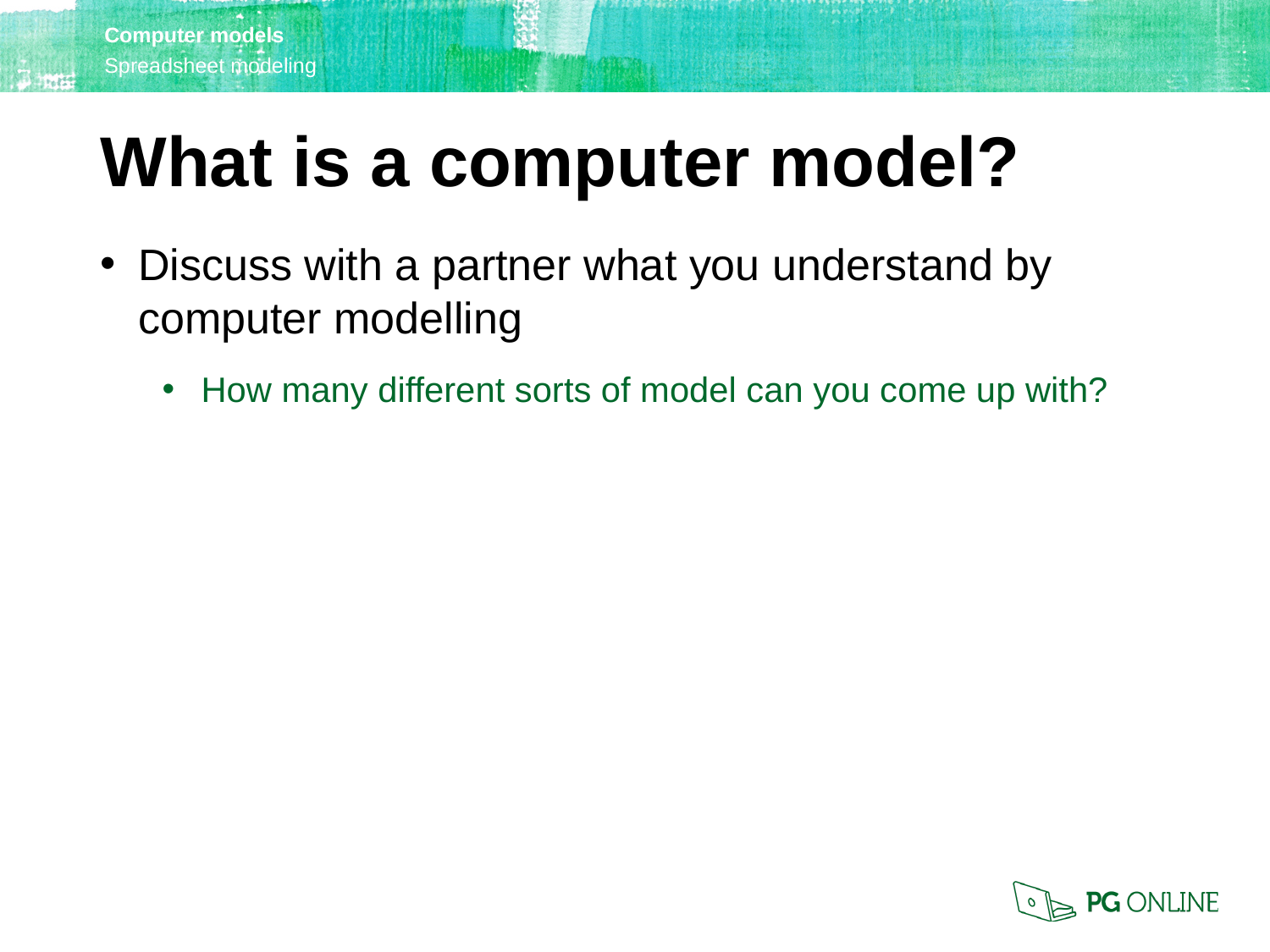

What is a computer model?
Discuss with a partner what you understand by computer modelling
How many different sorts of model can you come up with?